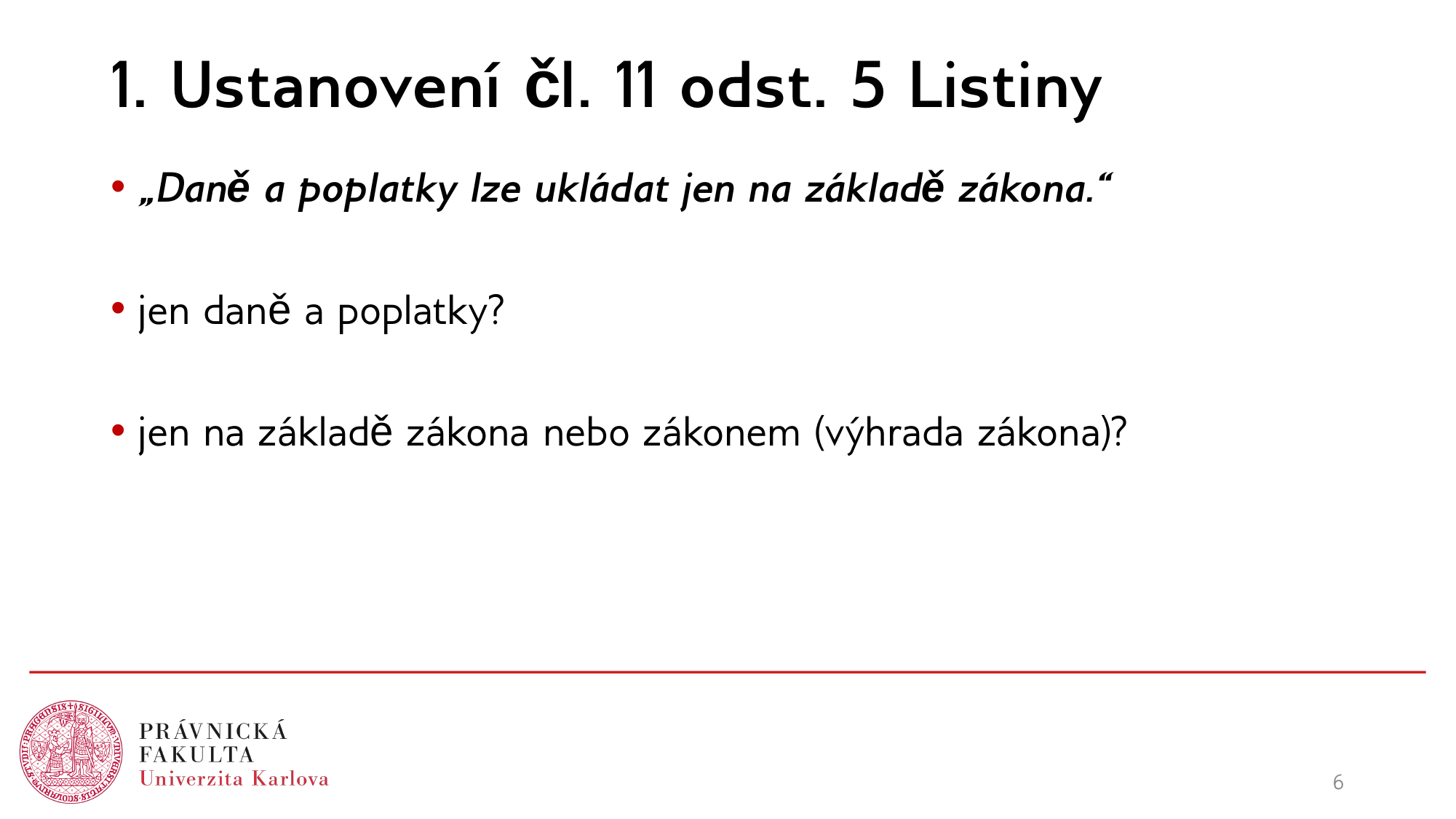

# 1. Ustanovení čl. 11 odst. 5 Listiny
„Daně a poplatky lze ukládat jen na základě zákona.“

jen daně a poplatky?

jen na základě zákona nebo zákonem (výhrada zákona)?
6